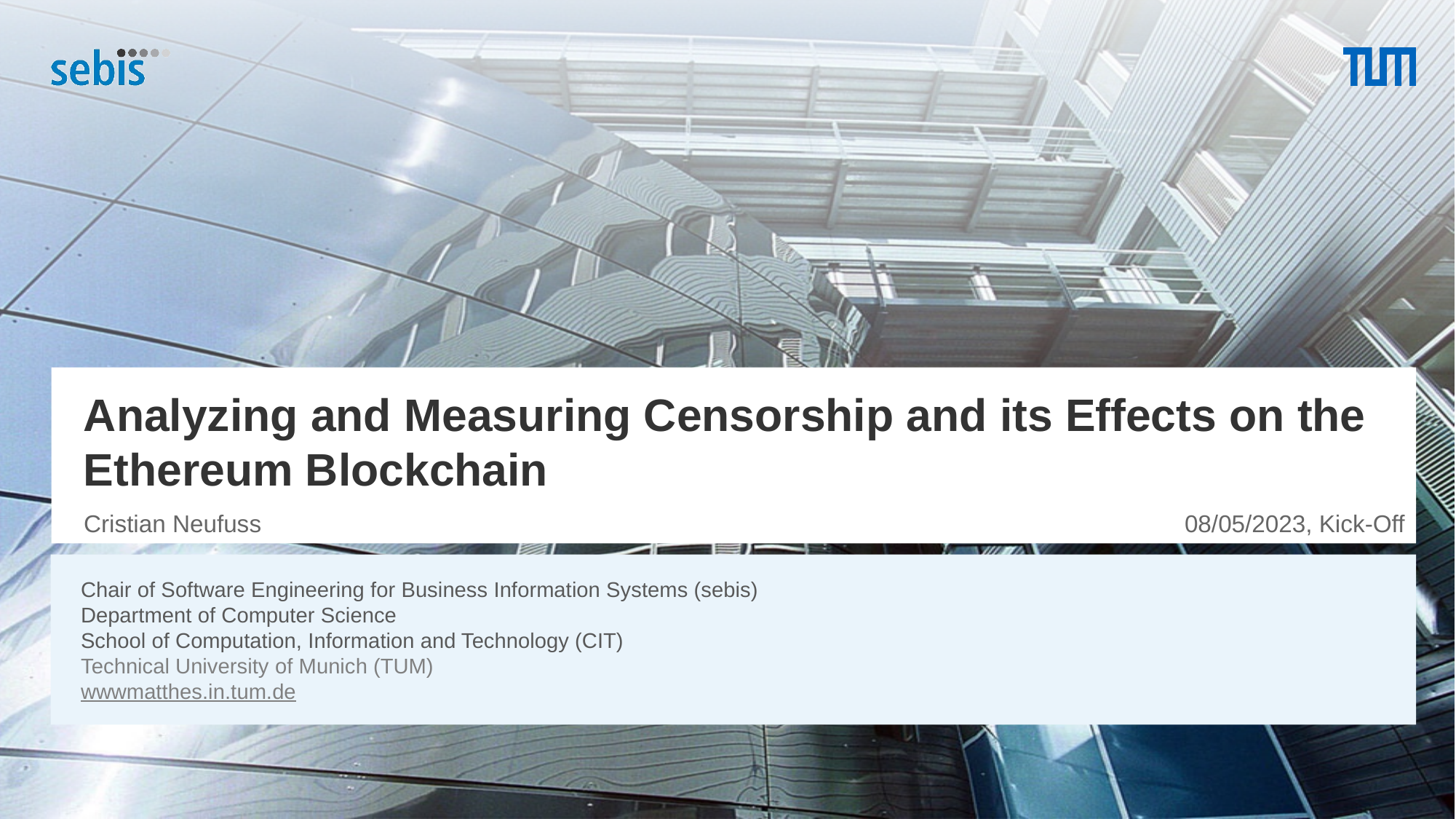

# Analyzing and Measuring Censorship and its Effects on the Ethereum Blockchain
08/05/2023, Kick-Off
Cristian Neufuss